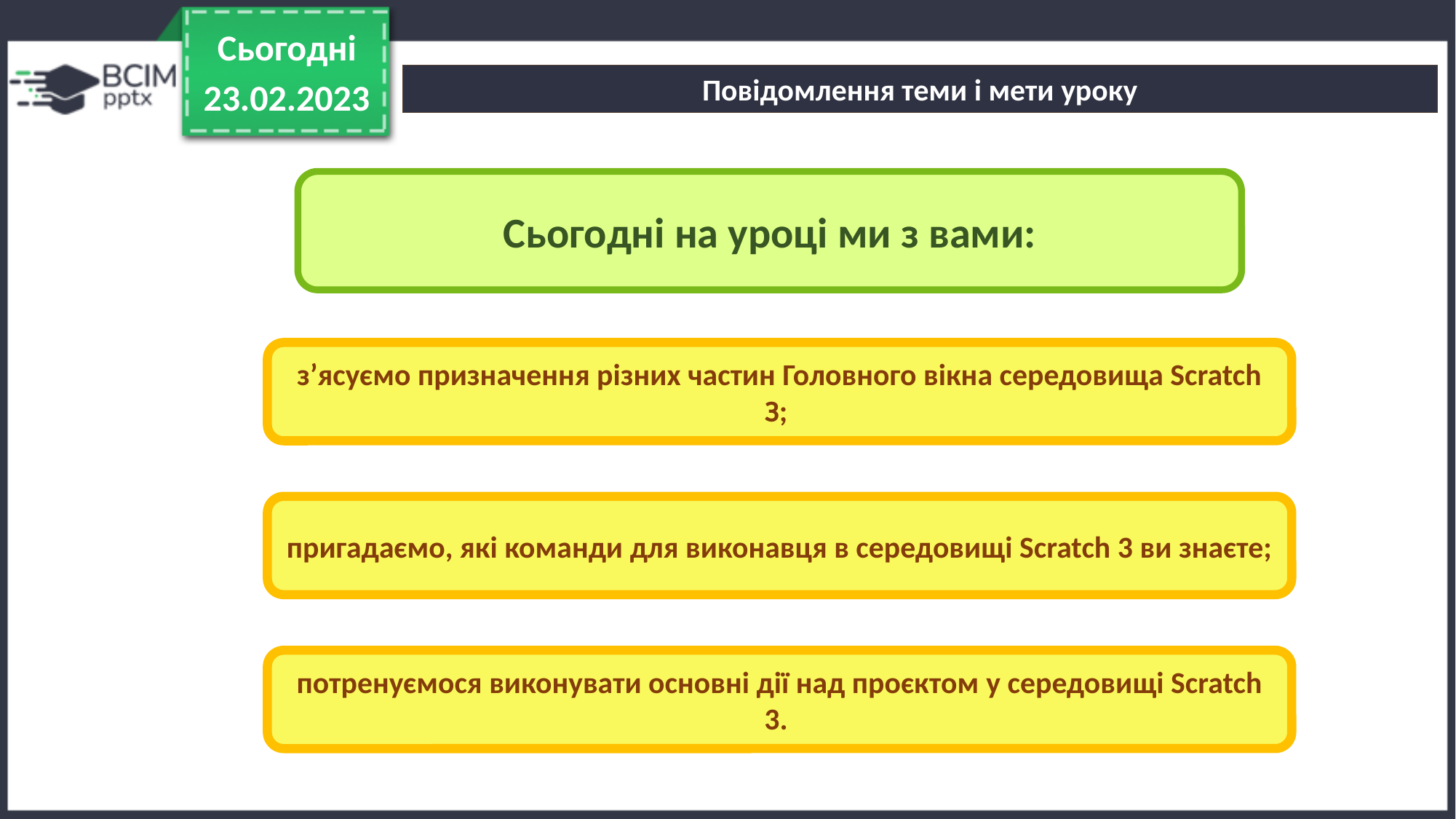

Сьогодні
Повідомлення теми і мети уроку
23.02.2023
Сьогодні на уроці ми з вами:
з’ясуємо призначення різних частин Головного вікна середовища Scratch З;
пригадаємо, які команди для виконавця в середовищі Scratch 3 ви знаєте;
потренуємося виконувати основні дії над проєктом у середовищі Scratch 3.